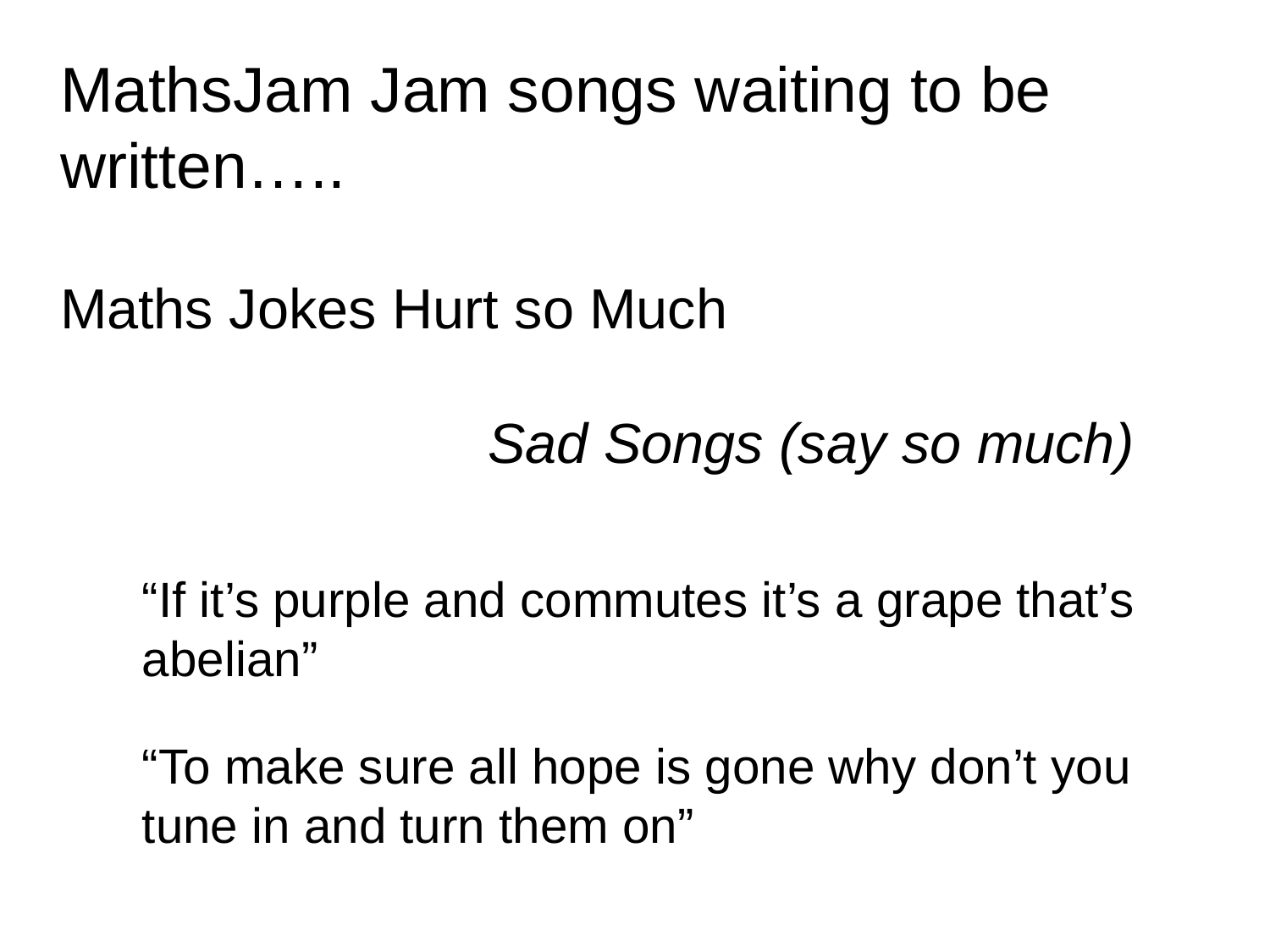

MathsJam Jam songs waiting to be written…..
Maths Jokes Hurt so Much

Sad Songs (say so much)
“If it’s purple and commutes it’s a grape that’s abelian”
“To make sure all hope is gone why don’t you tune in and turn them on”